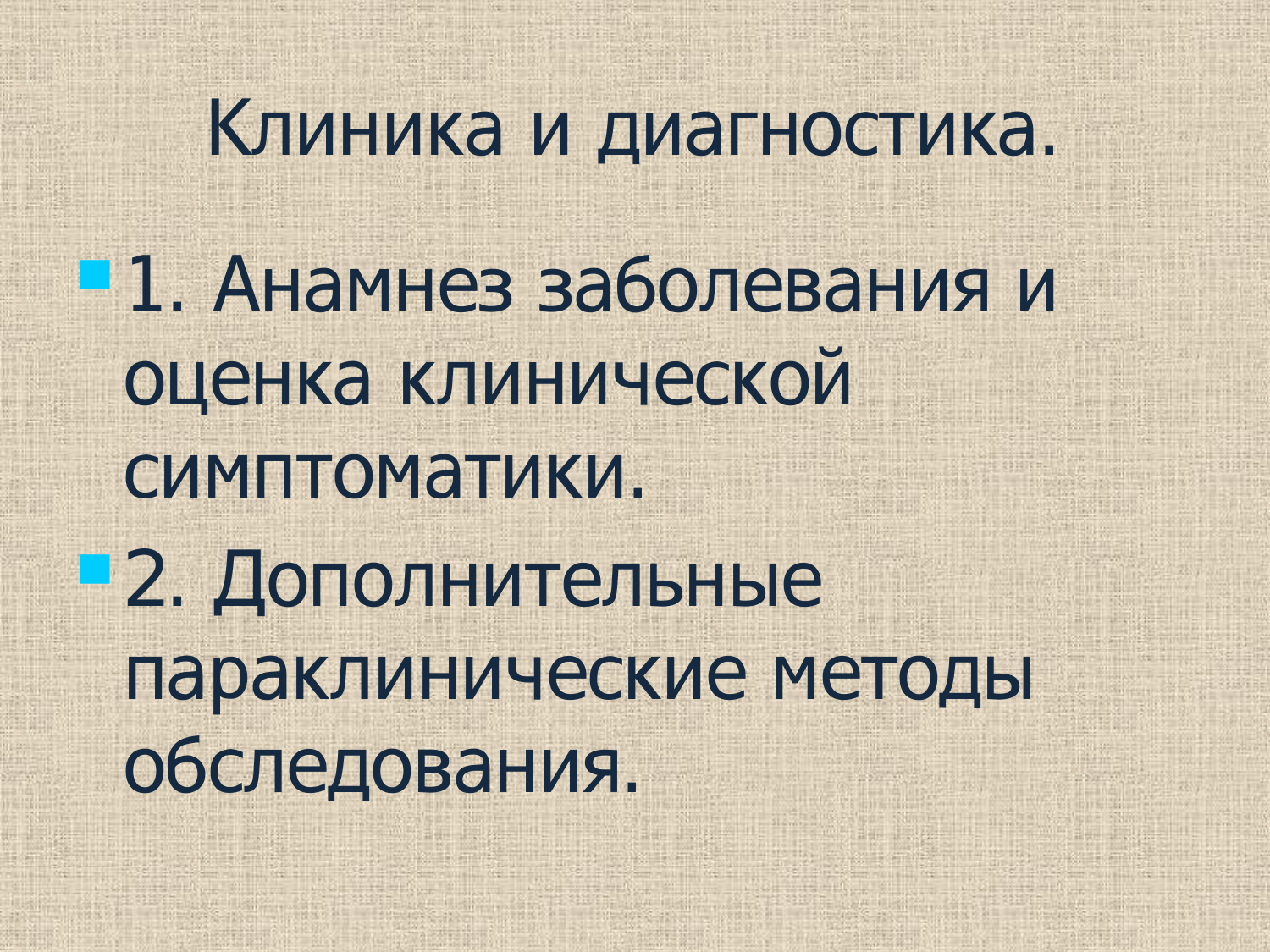

# Клиника и диагностика.
1. Анамнез заболевания и оценка клинической симптоматики.
2. Дополнительные параклинические методы обследования.